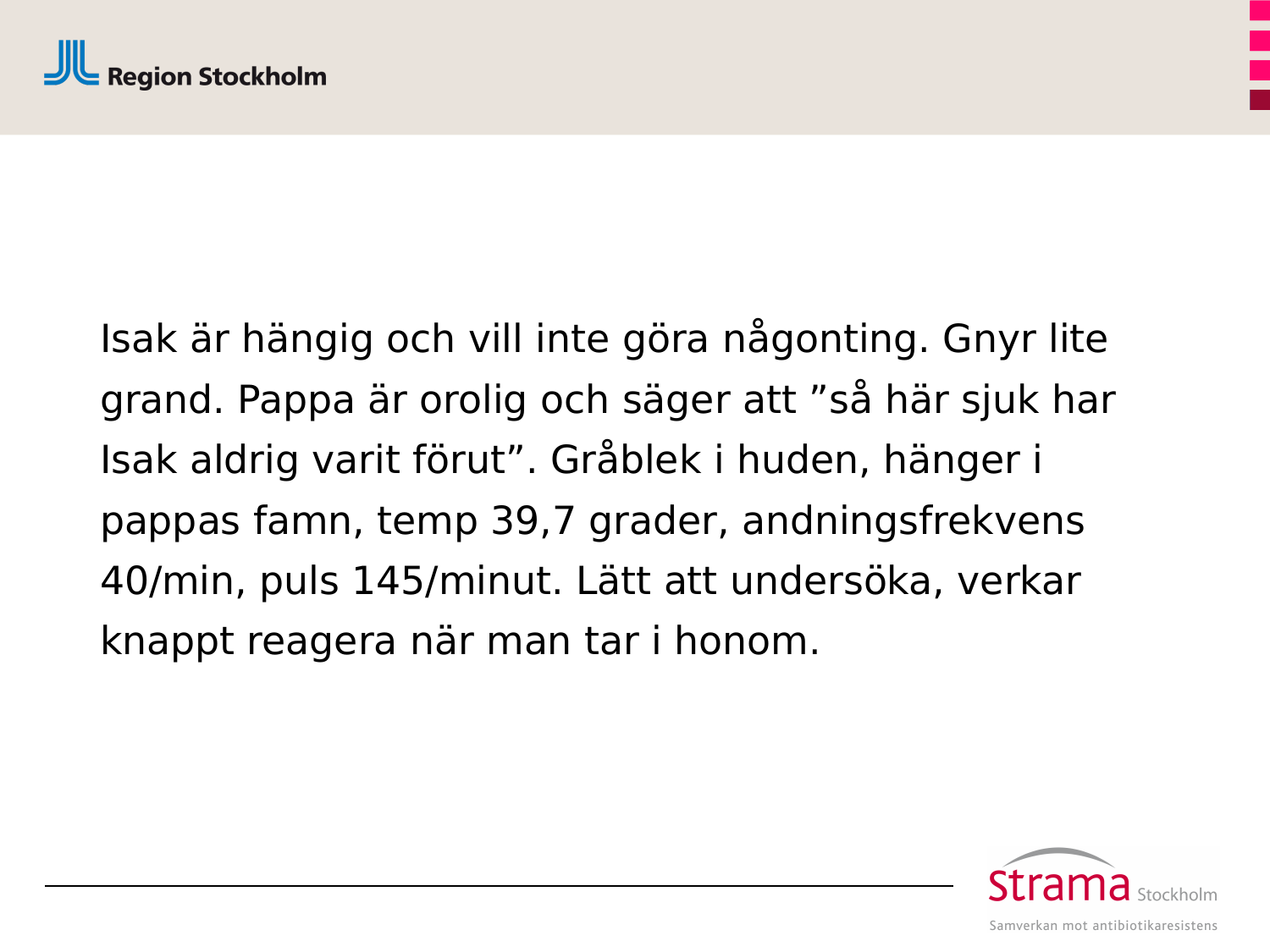

#
Isak är hängig och vill inte göra någonting. Gnyr lite grand. Pappa är orolig och säger att ”så här sjuk har Isak aldrig varit förut”. Gråblek i huden, hänger i pappas famn, temp 39,7 grader, andningsfrekvens 40/min, puls 145/minut. Lätt att undersöka, verkar knappt reagera när man tar i honom.